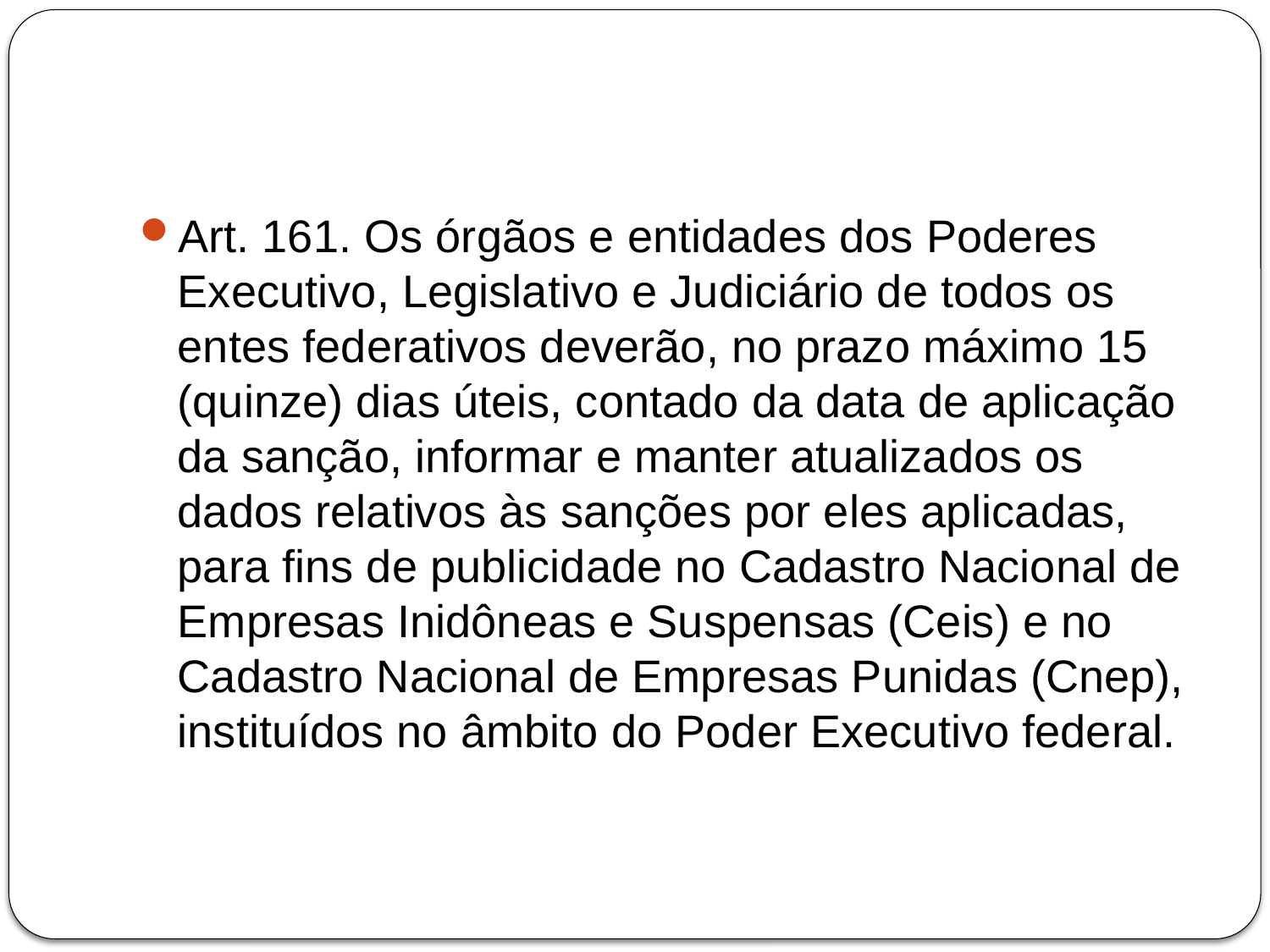

#
Art. 161. Os órgãos e entidades dos Poderes Executivo, Legislativo e Judiciário de todos os entes federativos deverão, no prazo máximo 15 (quinze) dias úteis, contado da data de aplicação da sanção, informar e manter atualizados os dados relativos às sanções por eles aplicadas, para fins de publicidade no Cadastro Nacional de Empresas Inidôneas e Suspensas (Ceis) e no Cadastro Nacional de Empresas Punidas (Cnep), instituídos no âmbito do Poder Executivo federal.